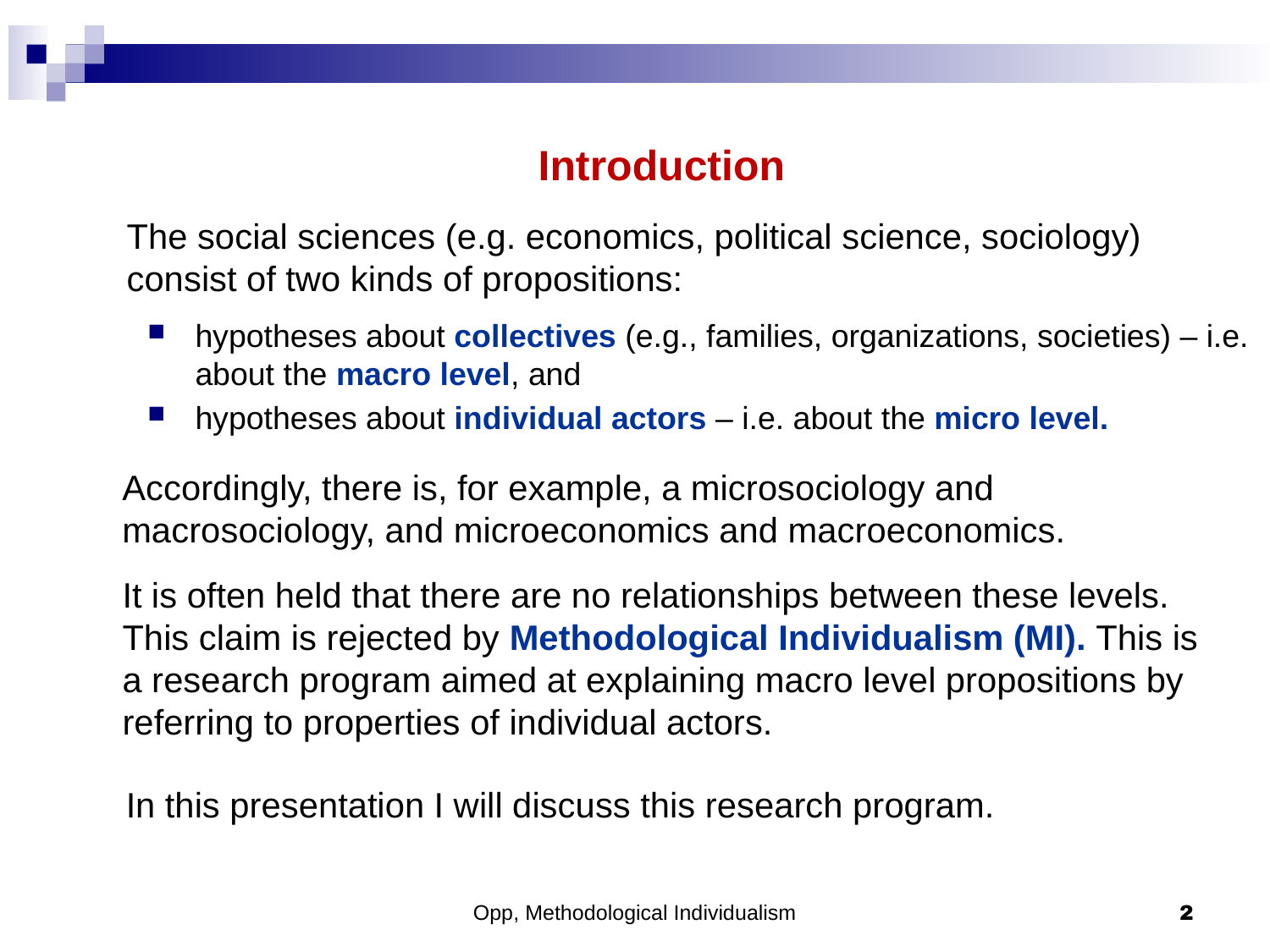

Introduction
The social sciences (e.g. economics, political science, sociology) consist of two kinds of propositions:
hypotheses about collectives (e.g., families, organizations, societies) – i.e. about the macro level, and
hypotheses about individual actors – i.e. about the micro level.
Accordingly, there is, for example, a microsociology and macrosociology, and microeconomics and macroeconomics.
It is often held that there are no relationships between these levels. This claim is rejected by Methodological Individualism (MI). This is a research program aimed at explaining macro level propositions by referring to properties of individual actors.

In this presentation I will discuss this research program.
Opp, Methodological Individualism
2